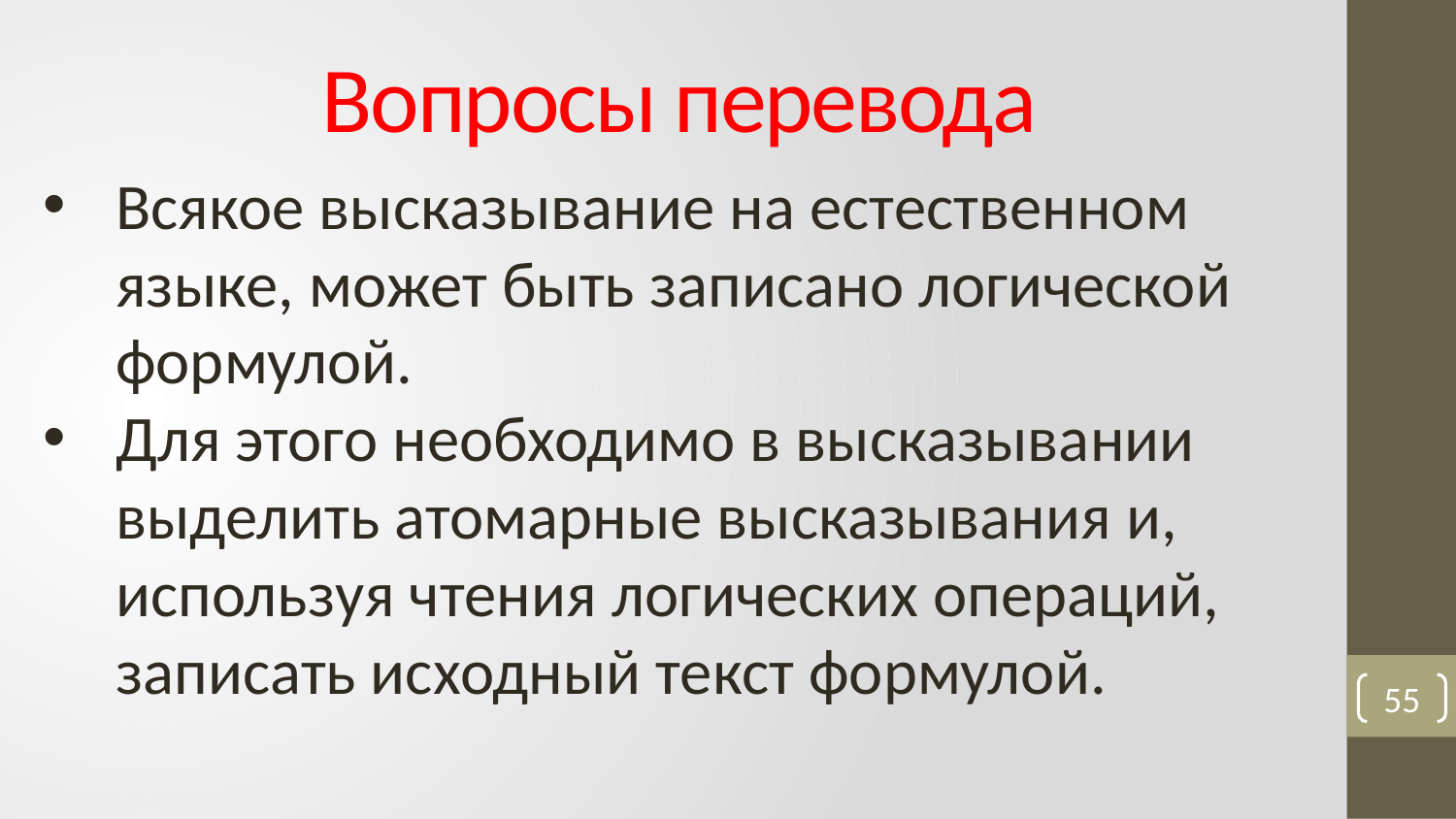

# Вопросы перевода
Всякое высказывание на естественном языке, может быть записано логической формулой.
Для этого необходимо в высказывании выделить атомарные высказывания и, используя чтения логических операций, записать исходный текст формулой.
55